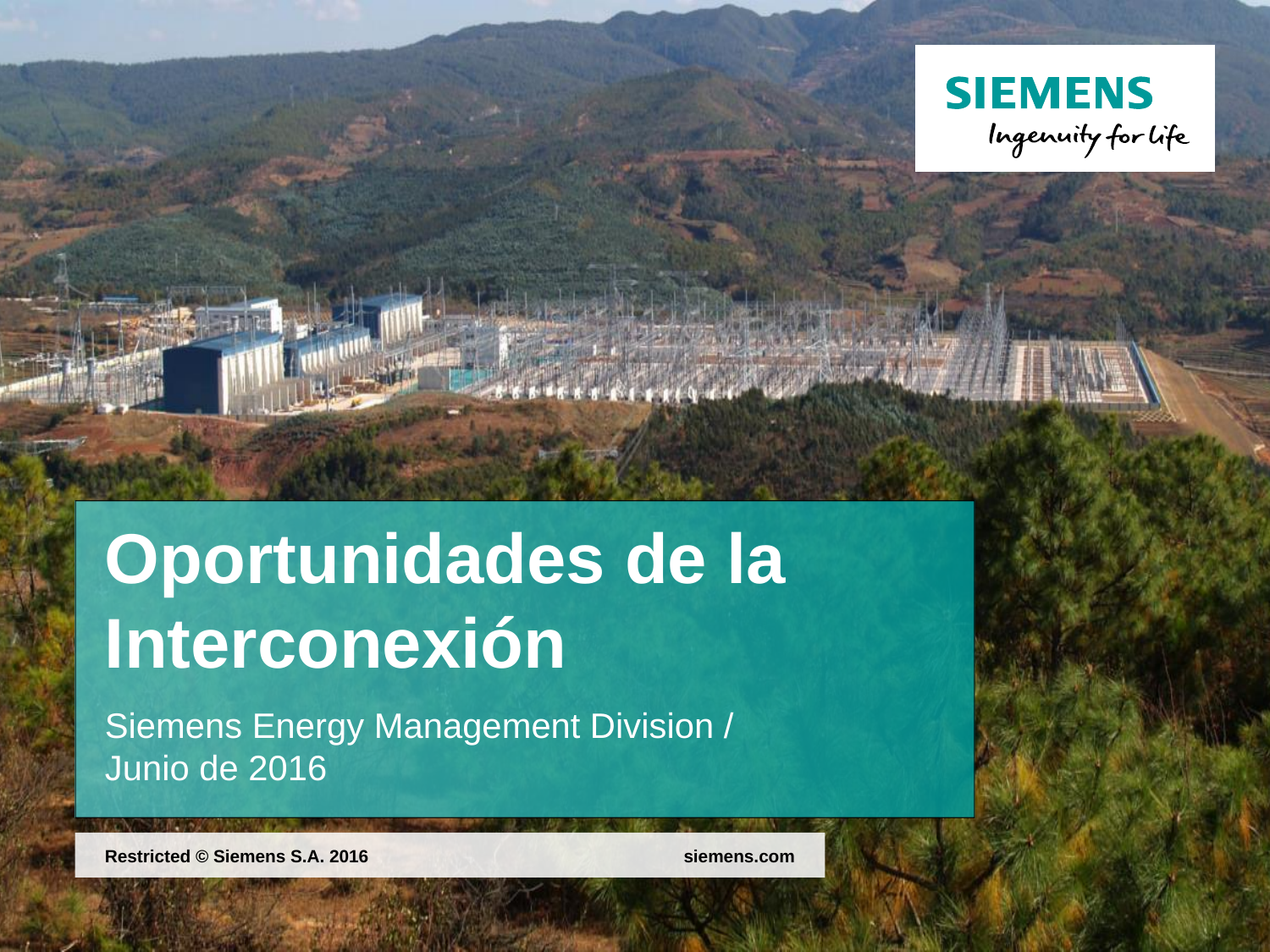

Oportunidades de la Interconexión
Siemens Energy Management Division /
Junio de 2016
siemens.com
Restricted © Siemens S.A. 2016